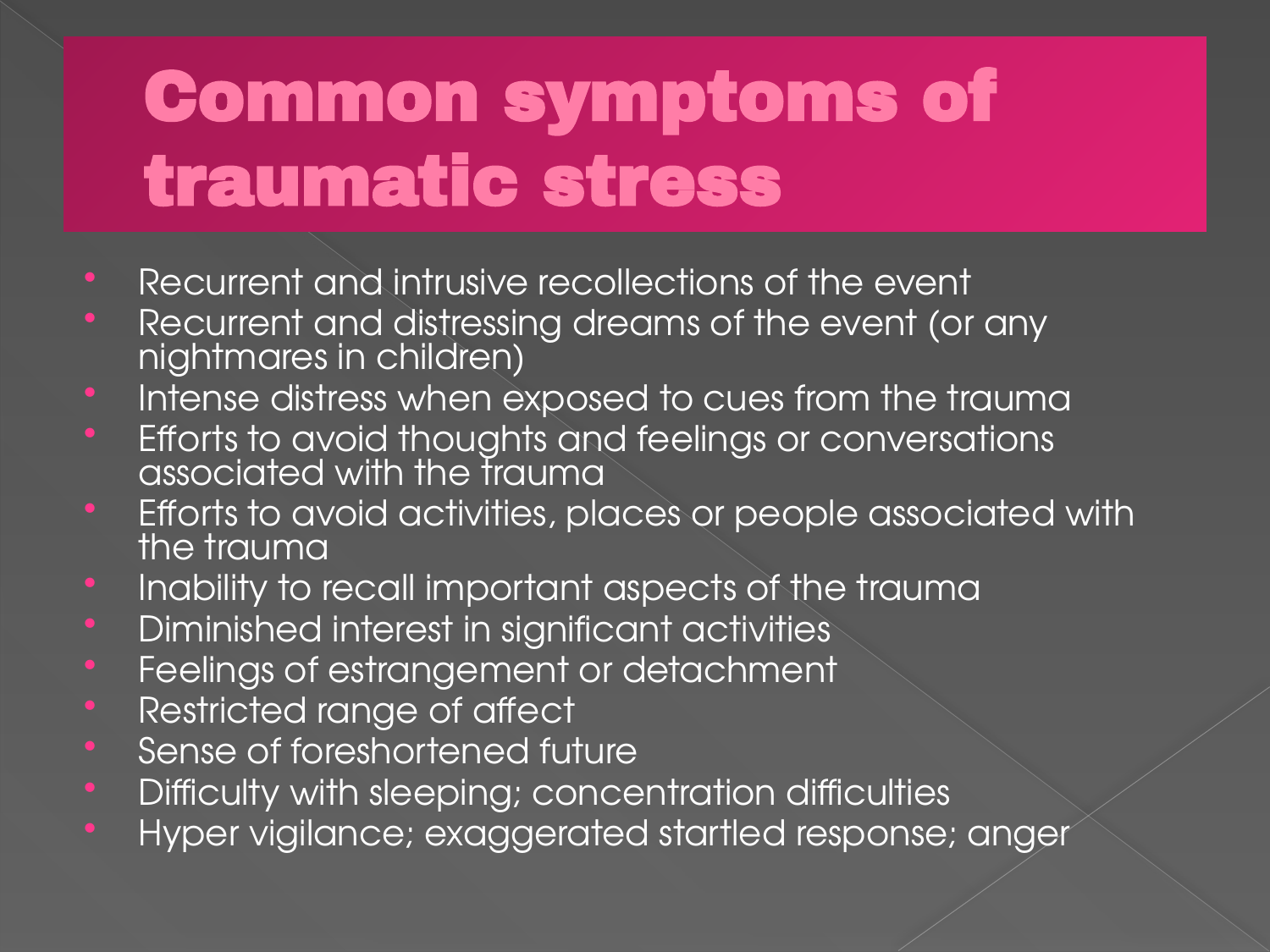

# Common symptoms of traumatic stress
Recurrent and intrusive recollections of the event
Recurrent and distressing dreams of the event (or any nightmares in children)
Intense distress when exposed to cues from the trauma
Efforts to avoid thoughts and feelings or conversations associated with the trauma
Efforts to avoid activities, places or people associated with the trauma
Inability to recall important aspects of the trauma
Diminished interest in significant activities
Feelings of estrangement or detachment
Restricted range of affect
Sense of foreshortened future
Difficulty with sleeping; concentration difficulties
Hyper vigilance; exaggerated startled response; anger